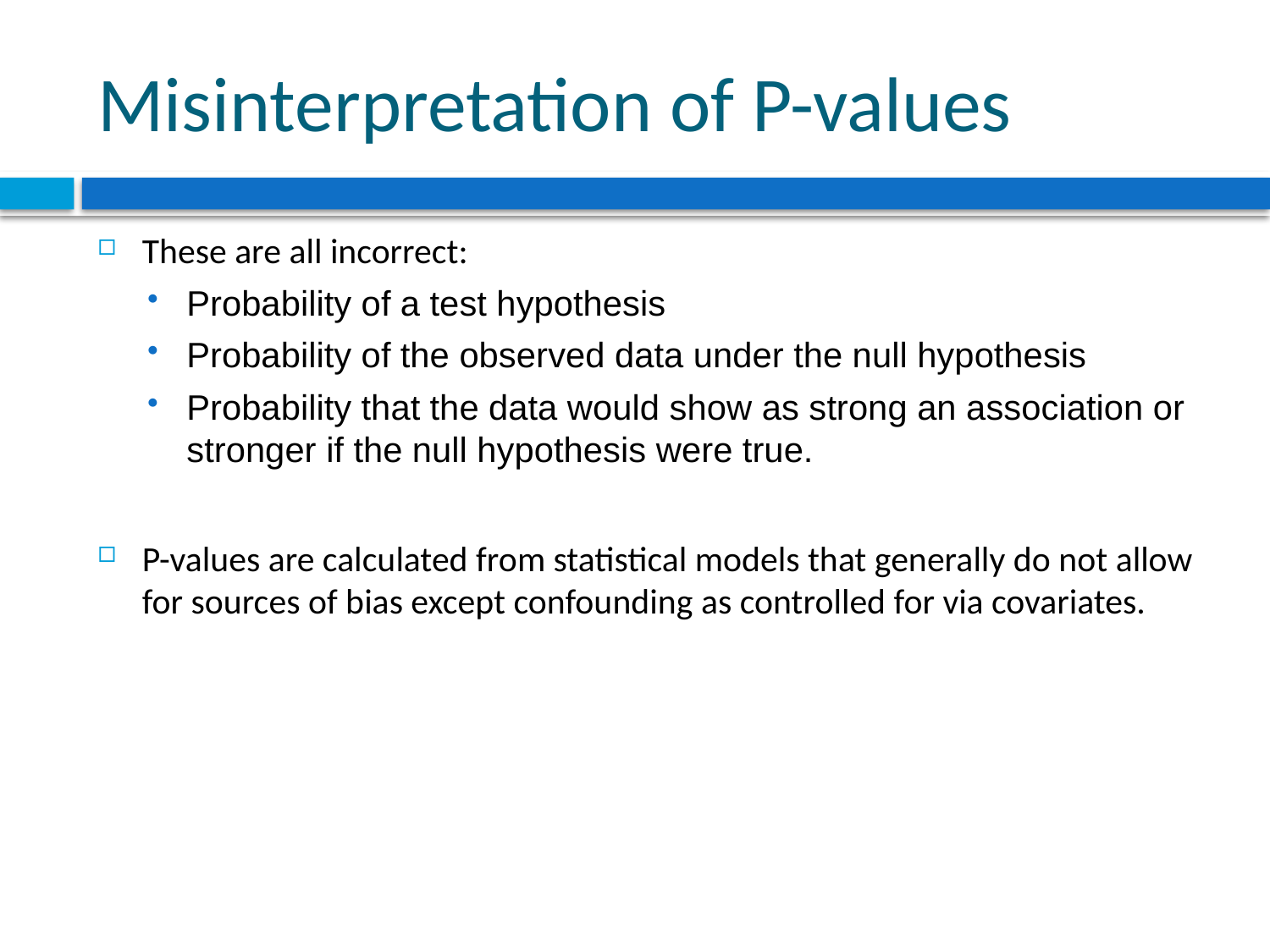

# Misinterpretation of P-values
These are all incorrect:
Probability of a test hypothesis
Probability of the observed data under the null hypothesis
Probability that the data would show as strong an association or stronger if the null hypothesis were true.

P-values are calculated from statistical models that generally do not allow for sources of bias except confounding as controlled for via covariates.